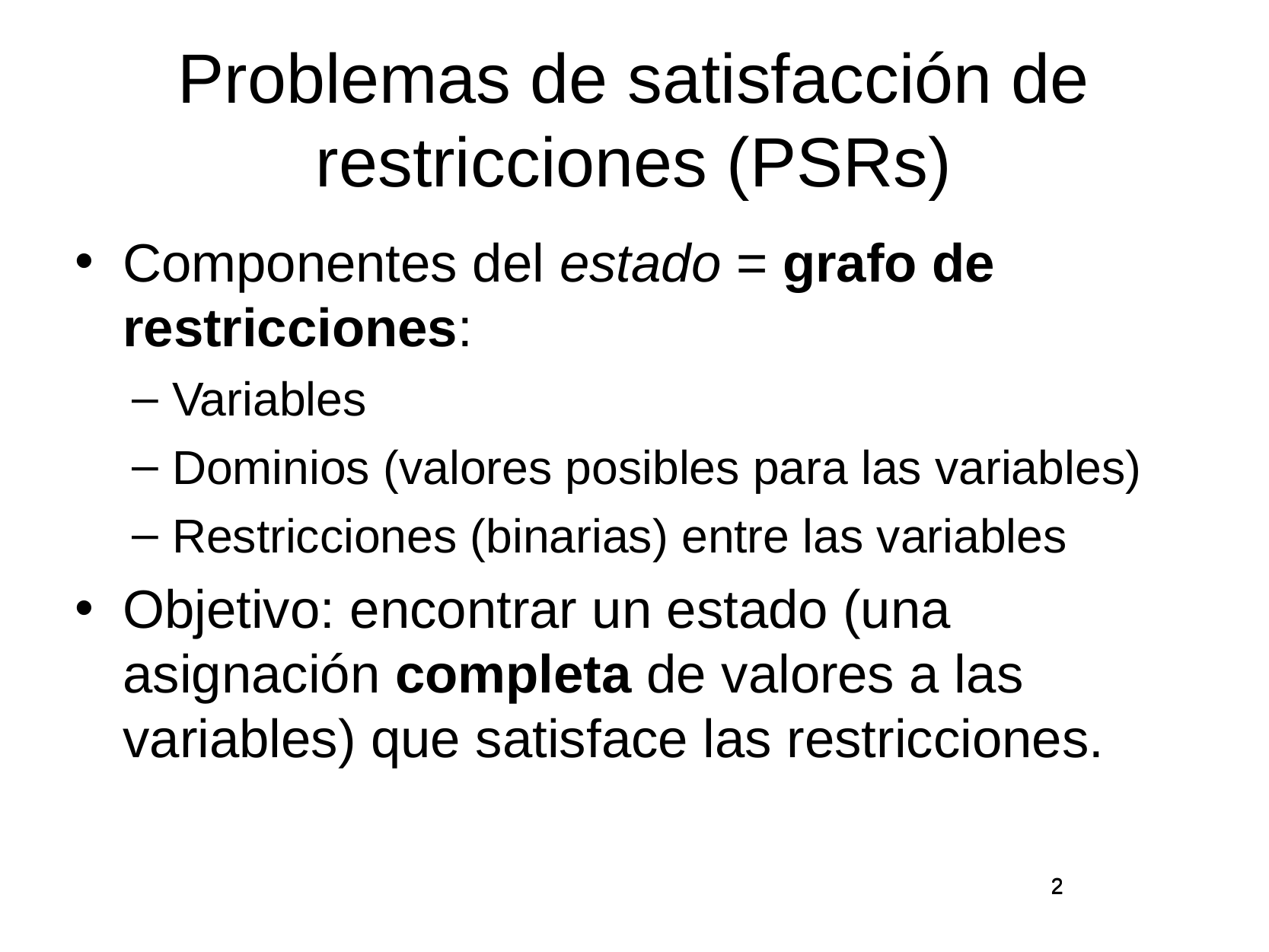

# Problemas de satisfacción de restricciones (PSRs)
Componentes del estado = grafo de restricciones:
Variables
Dominios (valores posibles para las variables)
Restricciones (binarias) entre las variables
Objetivo: encontrar un estado (una asignación completa de valores a las variables) que satisface las restricciones.
2
2